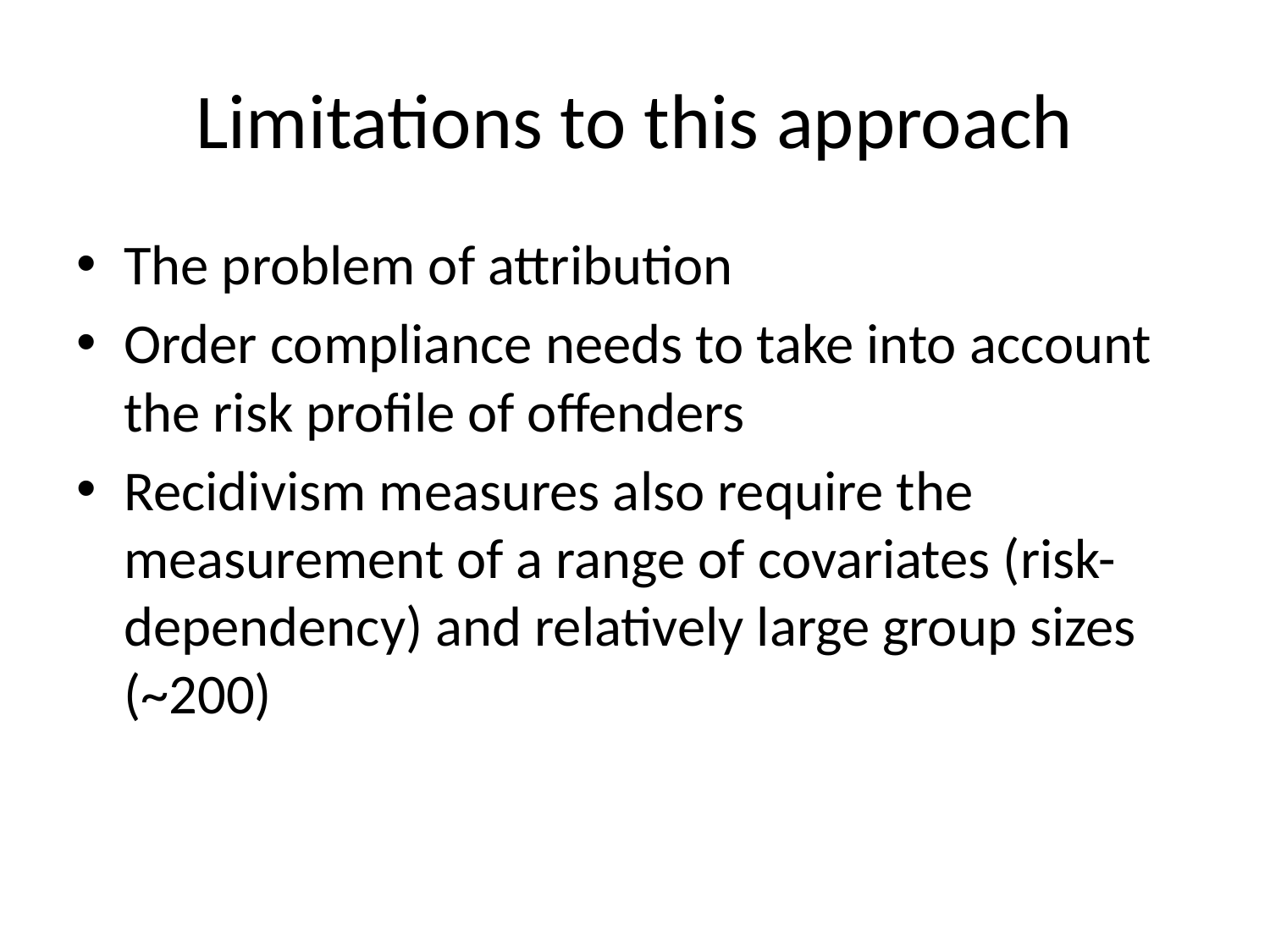

# Limitations to this approach
The problem of attribution
Order compliance needs to take into account the risk profile of offenders
Recidivism measures also require the measurement of a range of covariates (risk-dependency) and relatively large group sizes (~200)